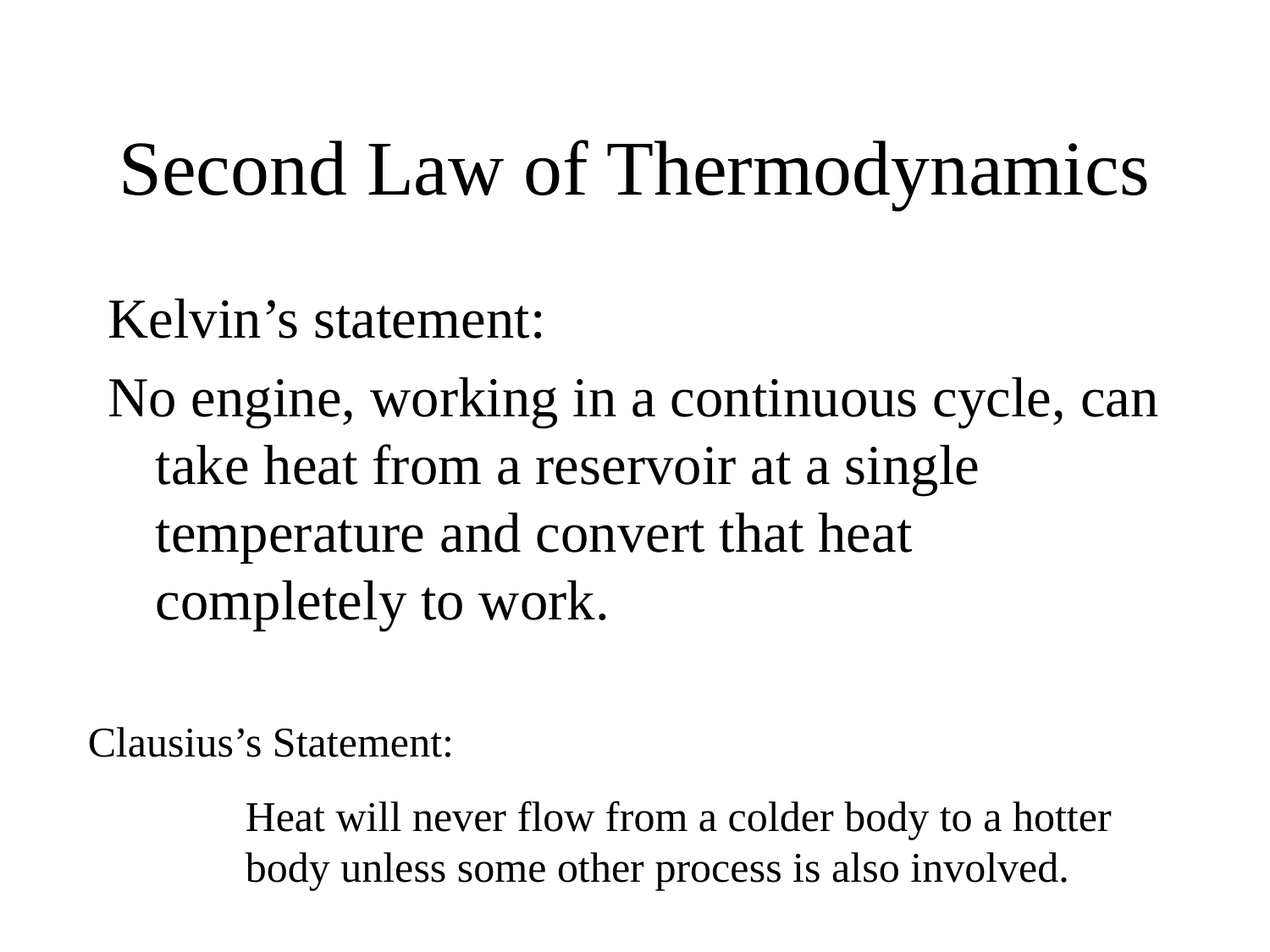

# Second Law of Thermodynamics
Kelvin’s statement:
No engine, working in a continuous cycle, can take heat from a reservoir at a single temperature and convert that heat completely to work.
Clausius’s Statement:
Heat will never flow from a colder body to a hotter body unless some other process is also involved.